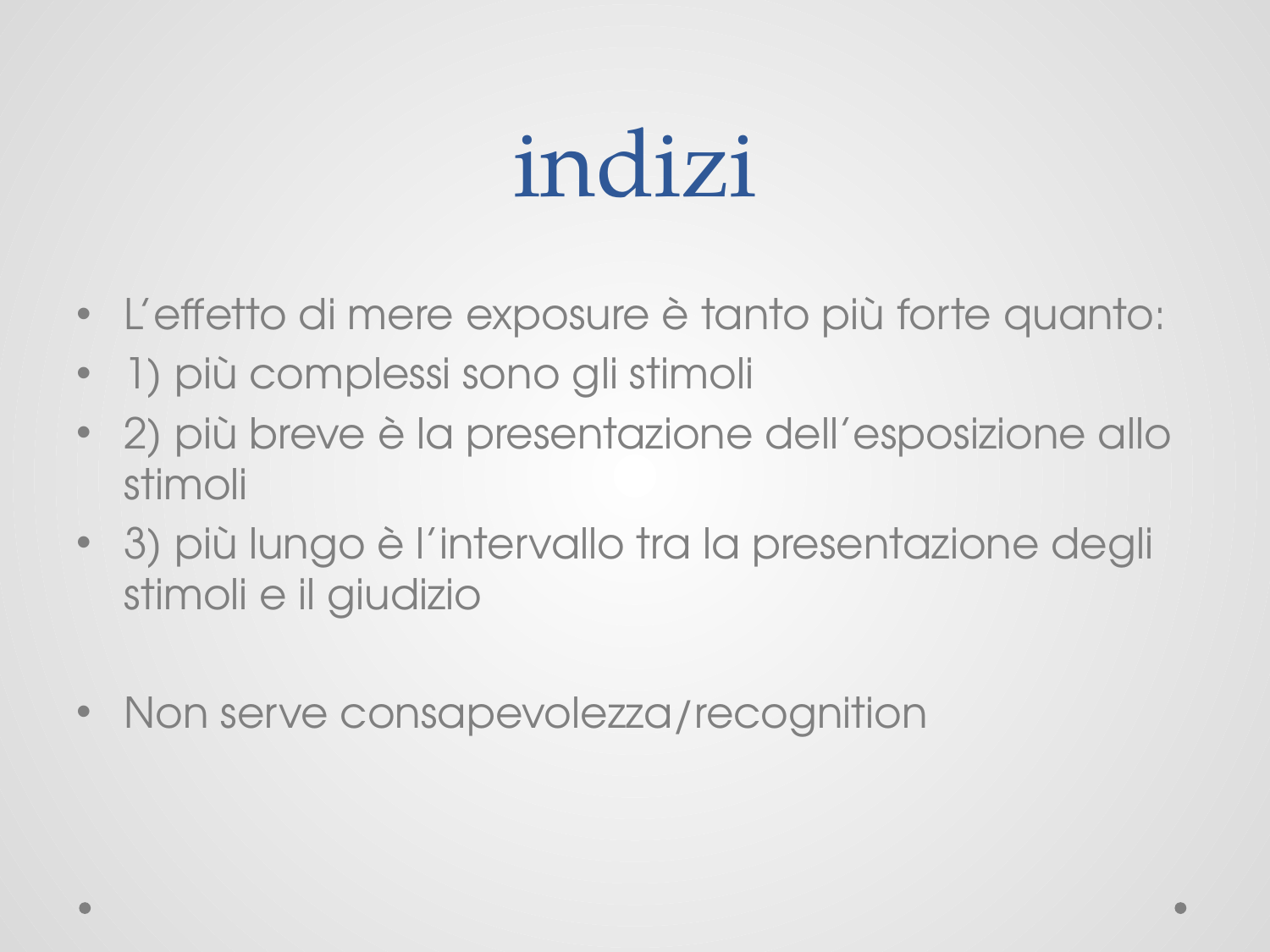

# indizi

L’effetto di mere exposure è tanto più forte quanto:
1) più complessi sono gli stimoli
2) più breve è la presentazione dell’esposizione allo stimoli
3) più lungo è l’intervallo tra la presentazione degli stimoli e il giudizio

Non serve consapevolezza/recognition